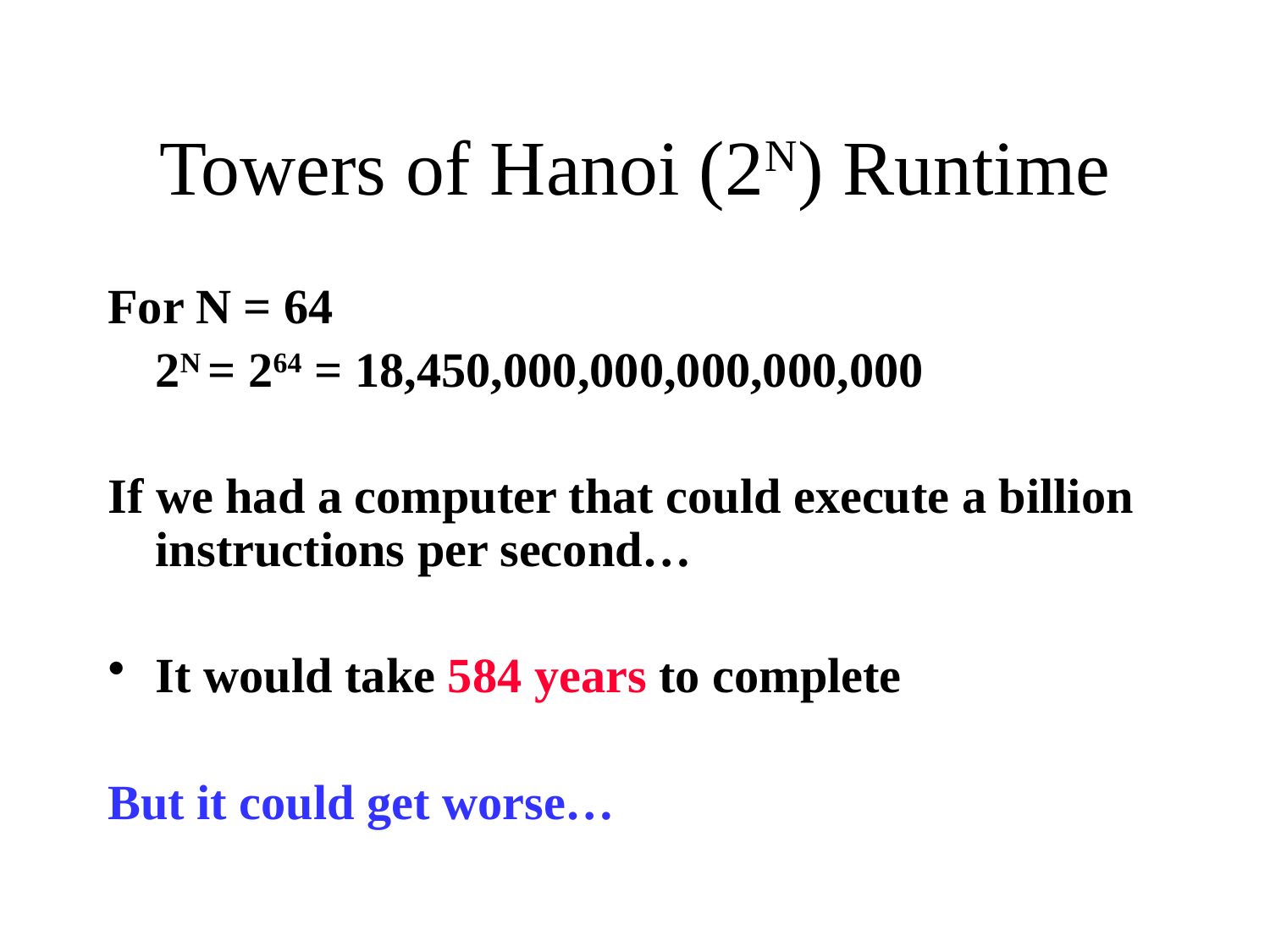

# Towers of Hanoi (2N) Runtime
For N = 64
	2N = 264 = 18,450,000,000,000,000,000

If we had a computer that could execute a billion instructions per second…

It would take 584 years to complete

But it could get worse…